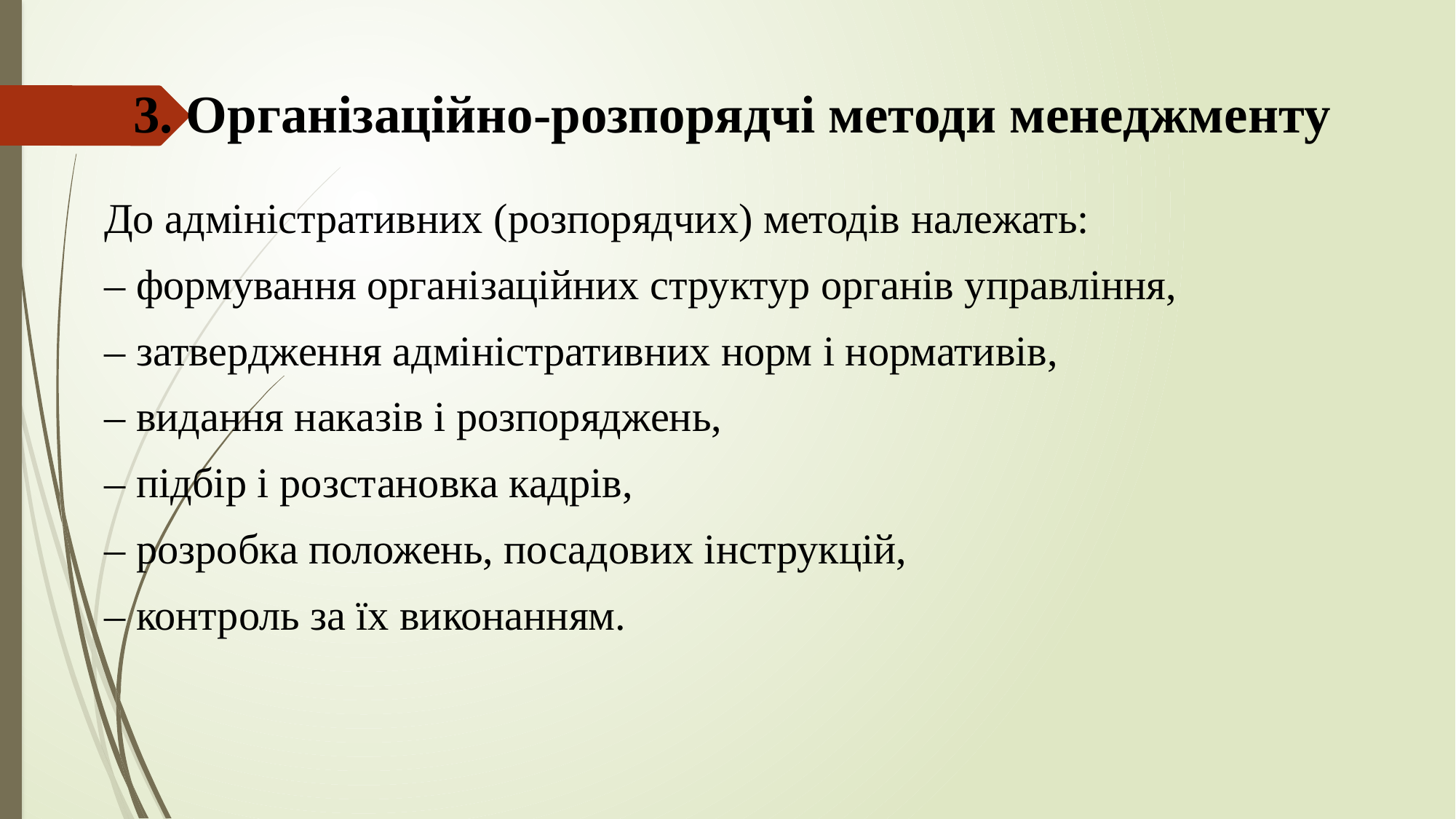

# 3. Організаційно-розпорядчі методи менеджменту
До адміністративних (розпорядчих) методів належать:
– формування організаційних структур органів управління,
– затвердження адміністративних норм і нормативів,
– видання наказів і розпоряджень,
– підбір і розстановка кадрів,
– розробка положень, посадових інструкцій,
– контроль за їх виконанням.